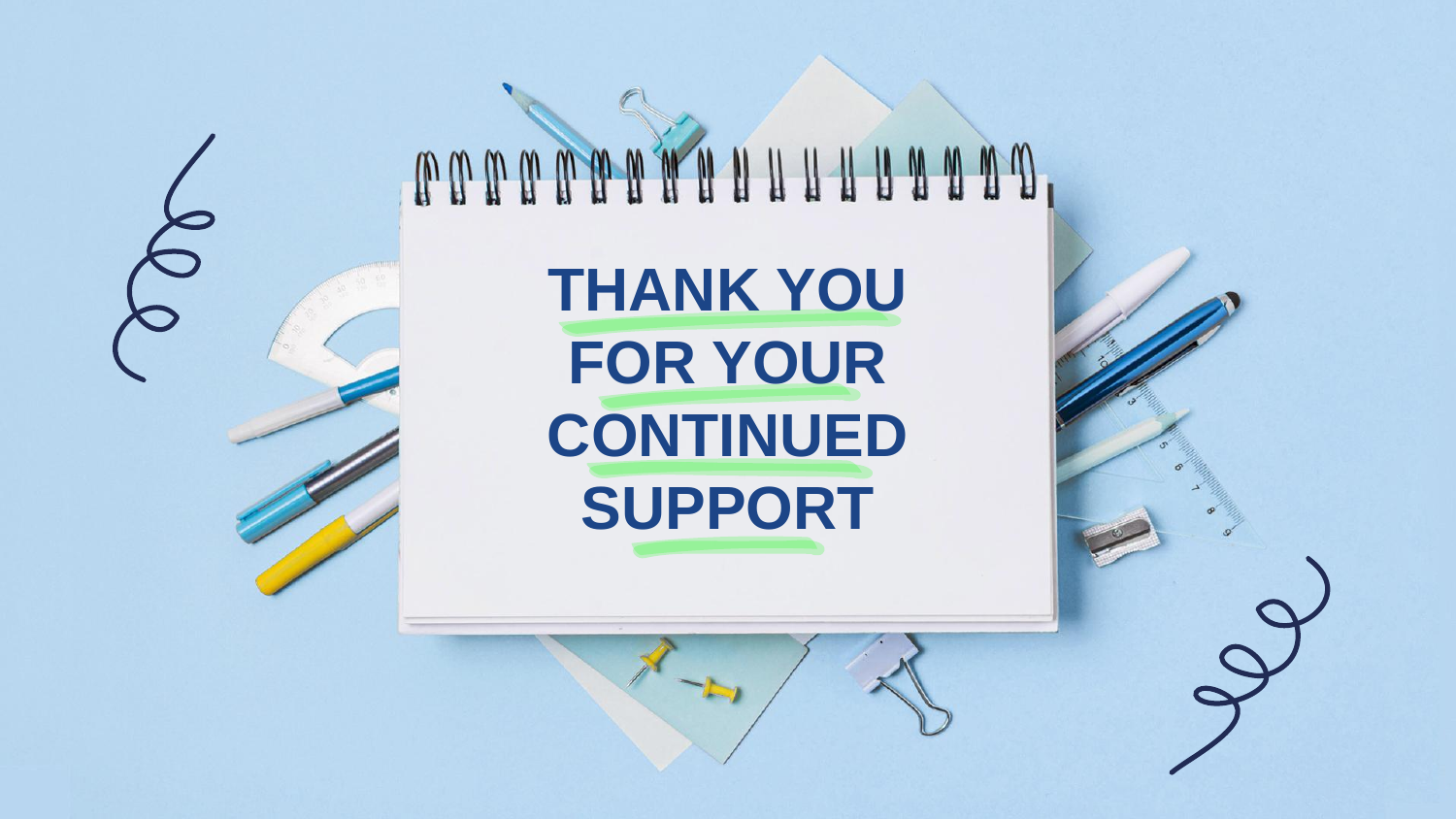

# THANK YOU FOR YOUR CONTINUED SUPPORT